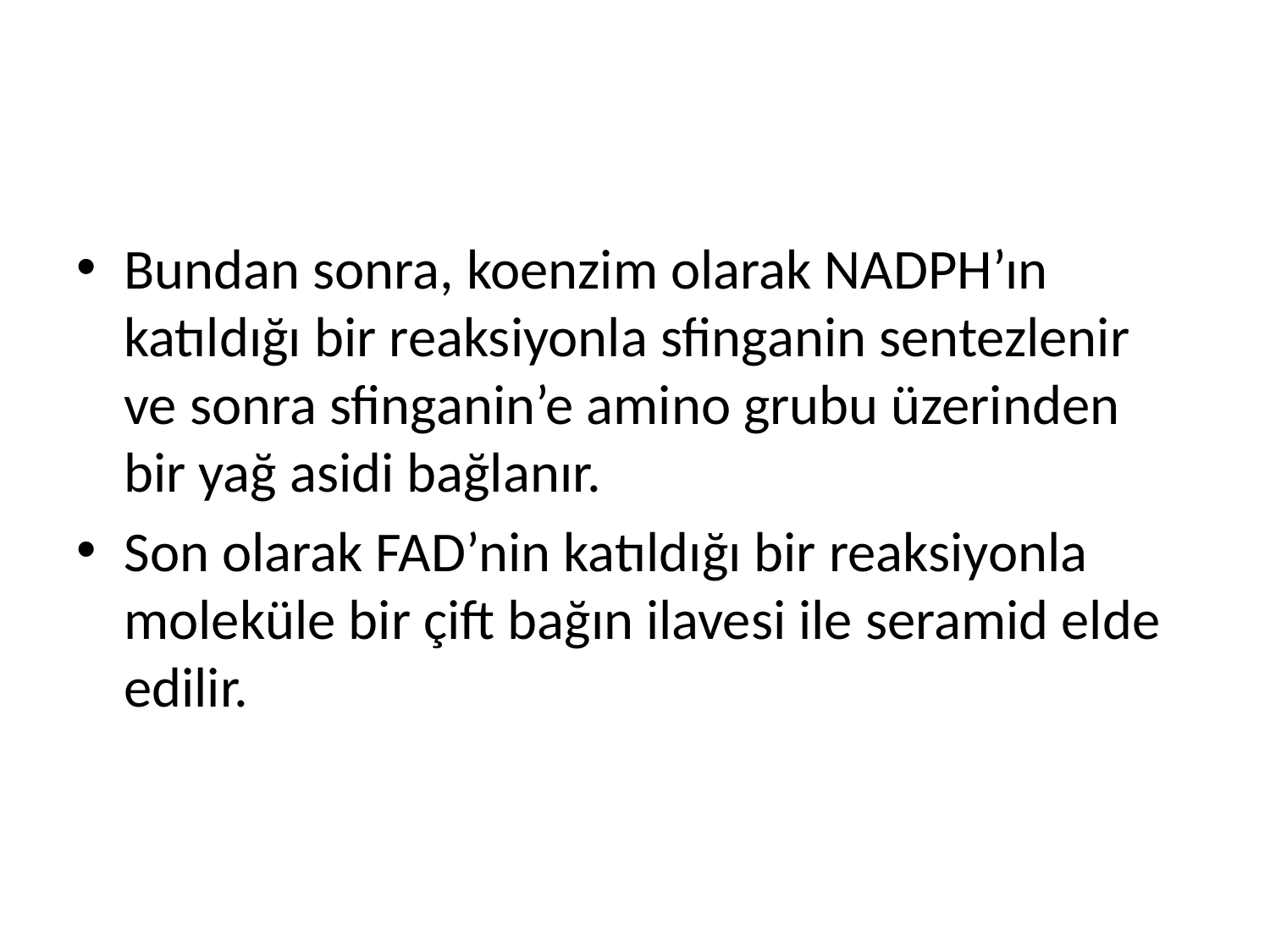

Bundan sonra, koenzim olarak NADPH’ın katıldığı bir reaksiyonla sfinganin sentezlenir ve sonra sfinganin’e amino grubu üzerinden bir yağ asidi bağlanır.
Son olarak FAD’nin katıldığı bir reaksiyonla moleküle bir çift bağın ilavesi ile seramid elde edilir.